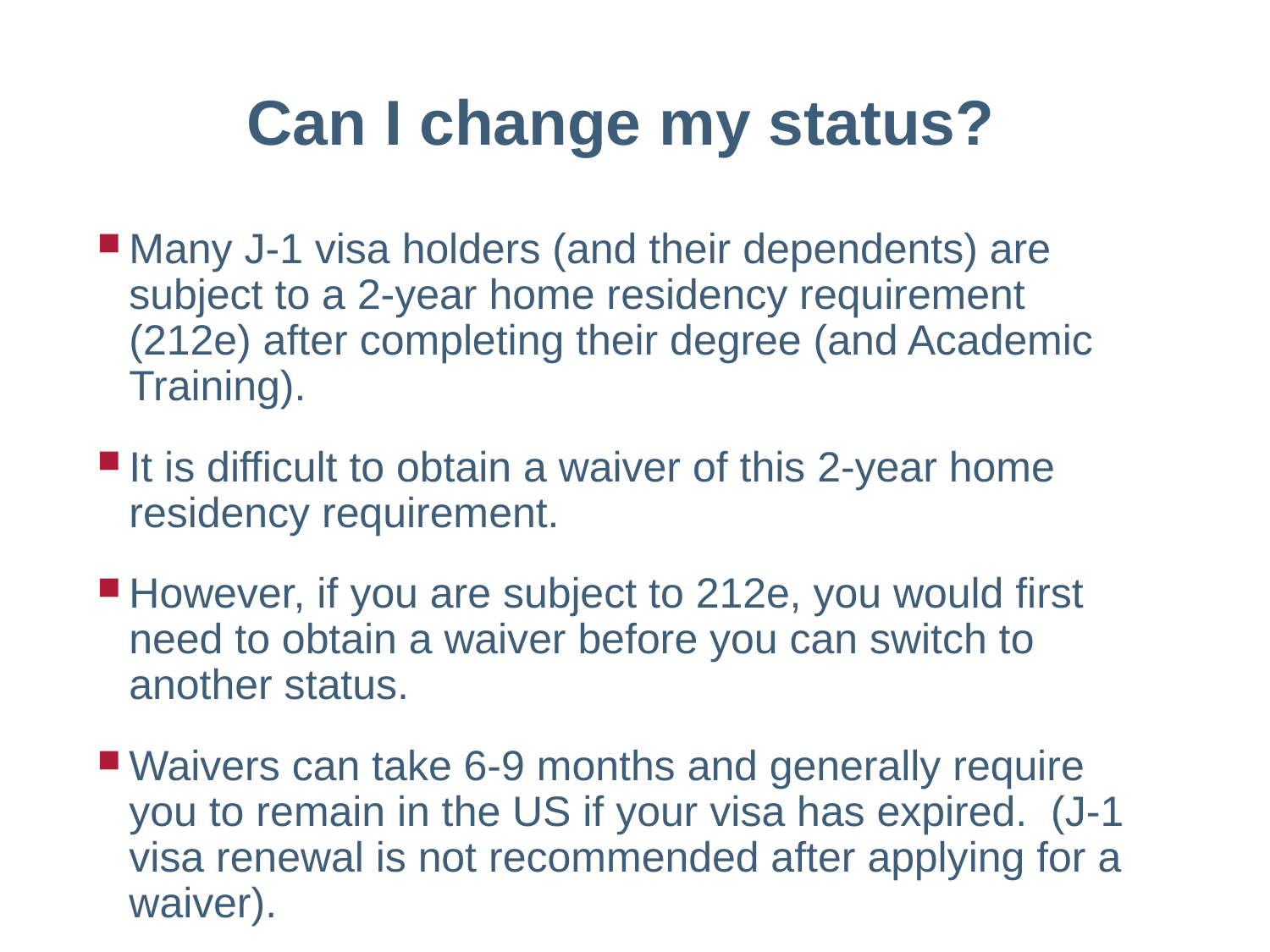

# Can I change my status?
Many J-1 visa holders (and their dependents) are subject to a 2-year home residency requirement (212e) after completing their degree (and Academic Training).
It is difficult to obtain a waiver of this 2-year home residency requirement.
However, if you are subject to 212e, you would first need to obtain a waiver before you can switch to another status.
Waivers can take 6-9 months and generally require you to remain in the US if your visa has expired.  (J-1 visa renewal is not recommended after applying for a waiver).